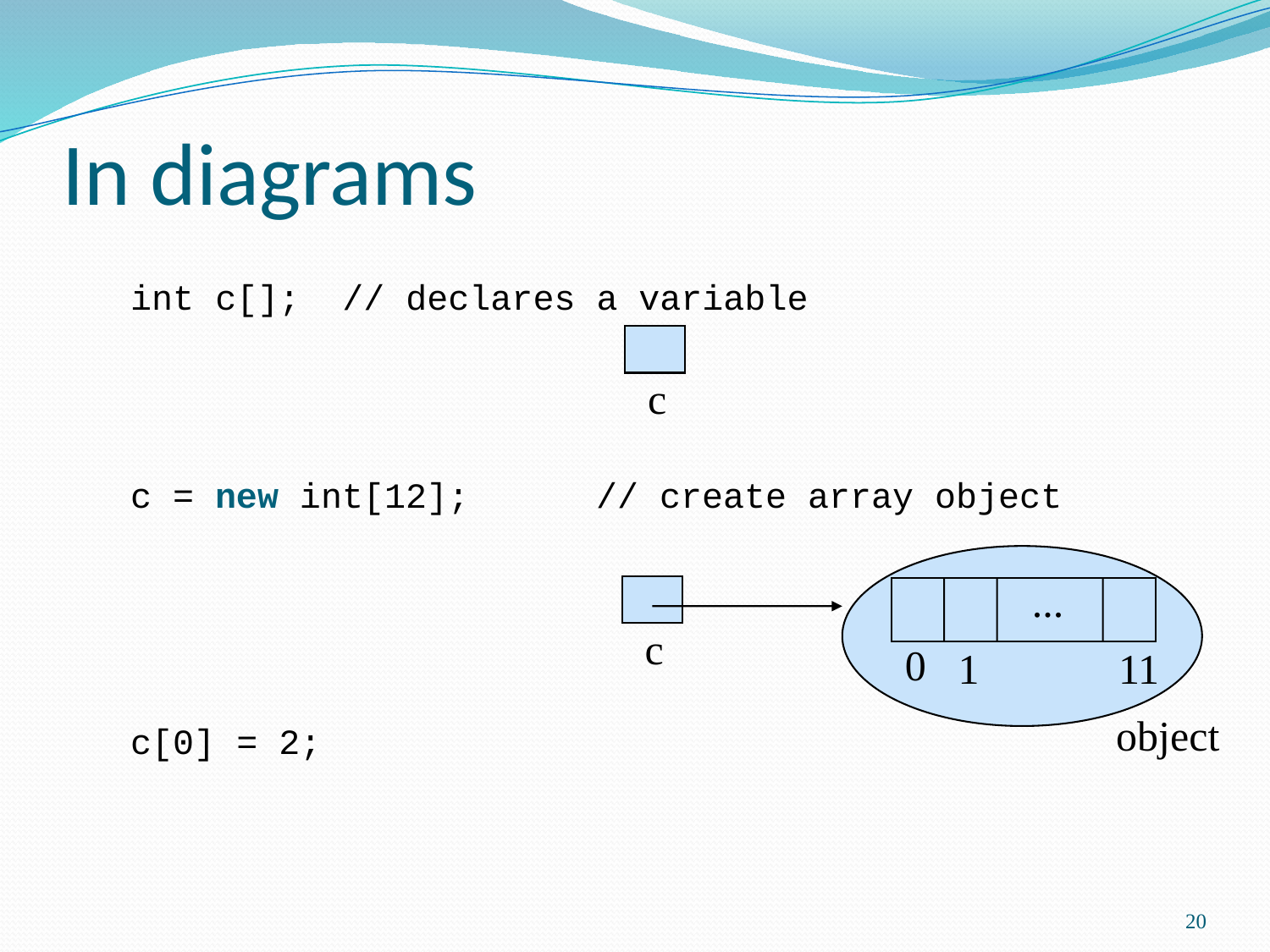

# In diagrams
int c[];  // declares a variable

c = new int[12];      // create array object

c[0] = 2;

c

...

c
0
1
11
 object
20